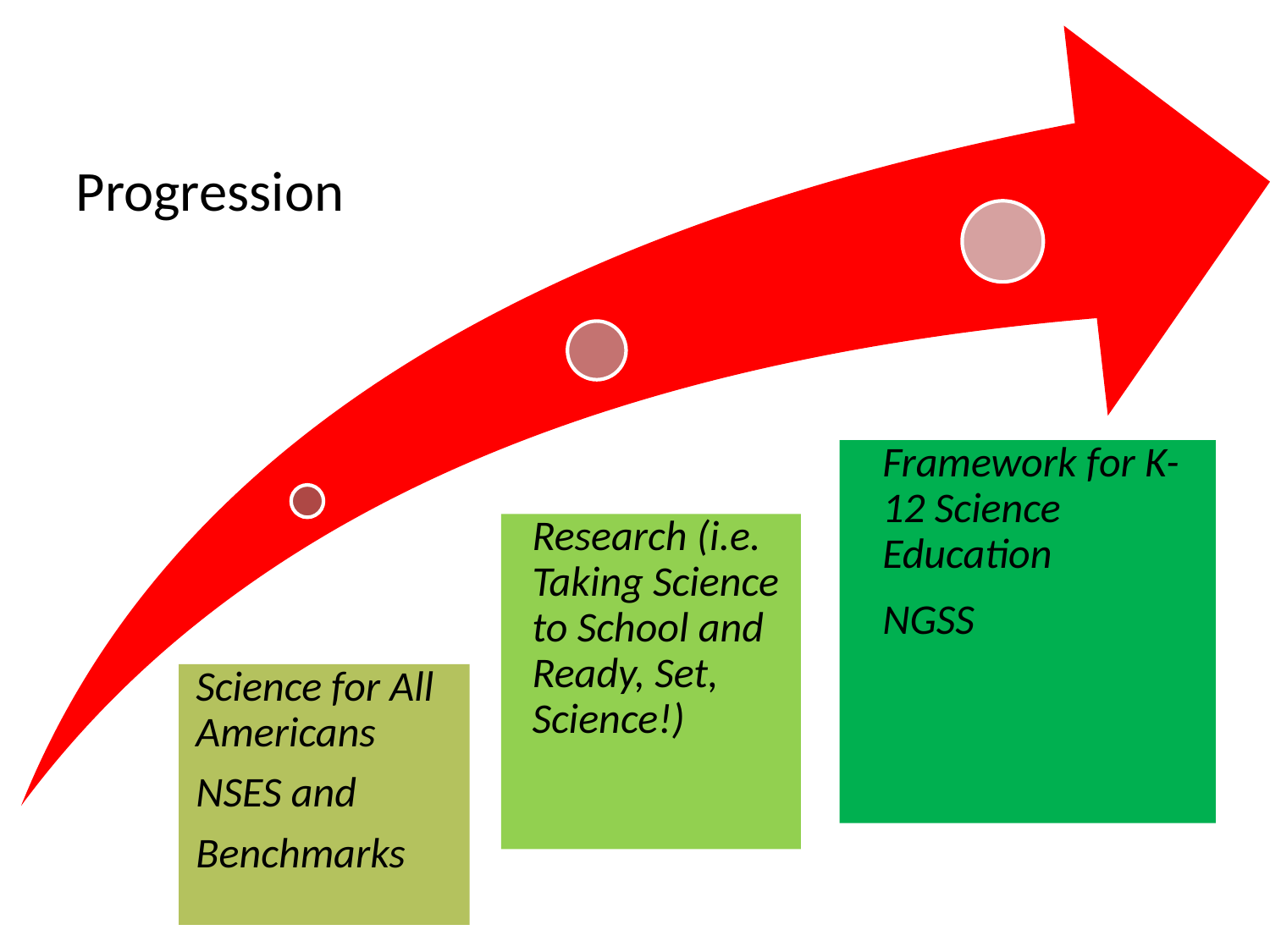

Science for All Americans
NSES and
Benchmarks
Research (i.e. Taking Science to School and Ready, Set, Science!)
Framework for K-12 Science Education
NGSS
Progression